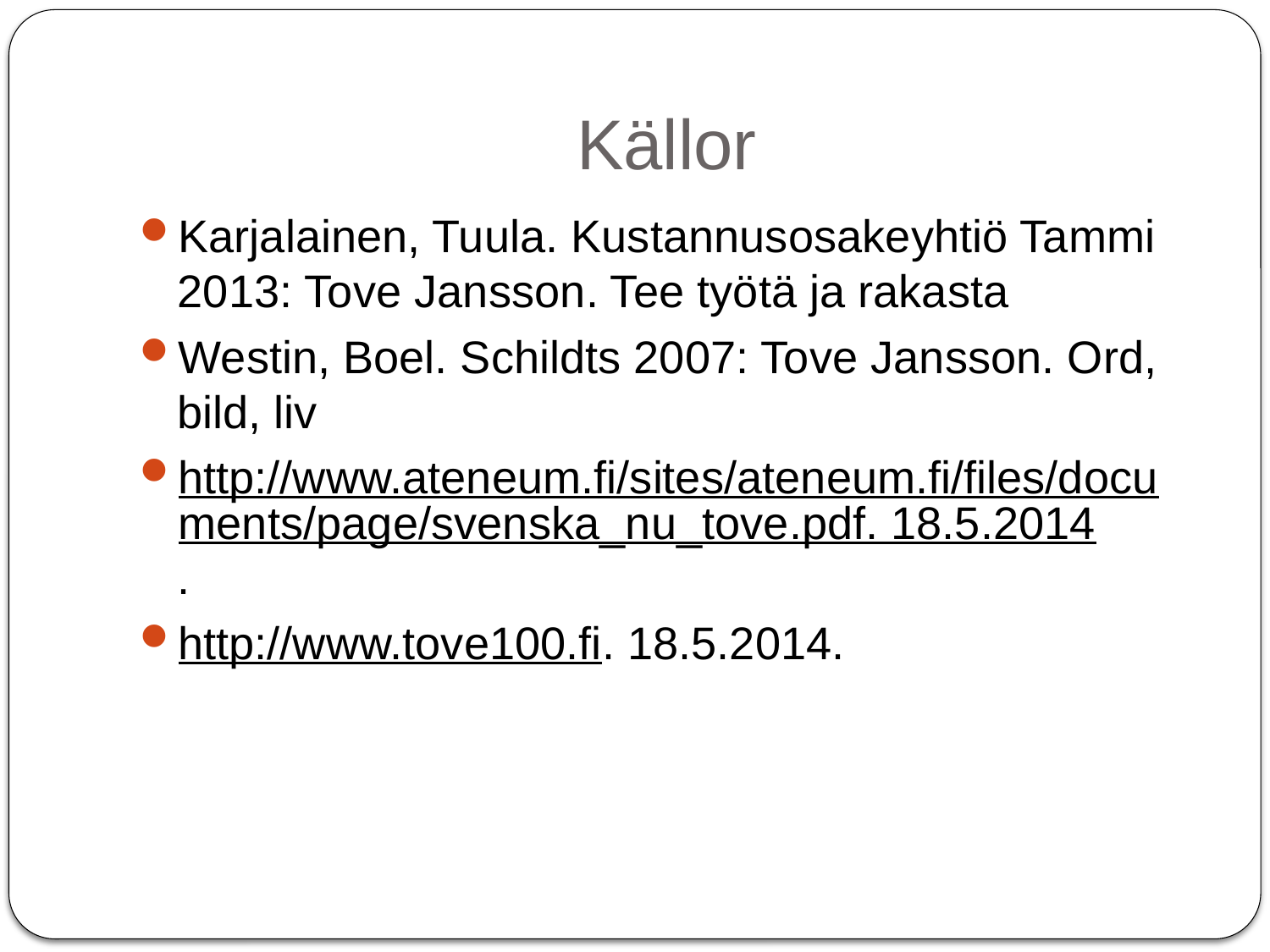

# Källor
Karjalainen, Tuula. Kustannusosakeyhtiö Tammi 2013: Tove Jansson. Tee työtä ja rakasta
Westin, Boel. Schildts 2007: Tove Jansson. Ord, bild, liv
http://www.ateneum.fi/sites/ateneum.fi/files/documents/page/svenska_nu_tove.pdf. 18.5.2014.
http://www.tove100.fi. 18.5.2014.